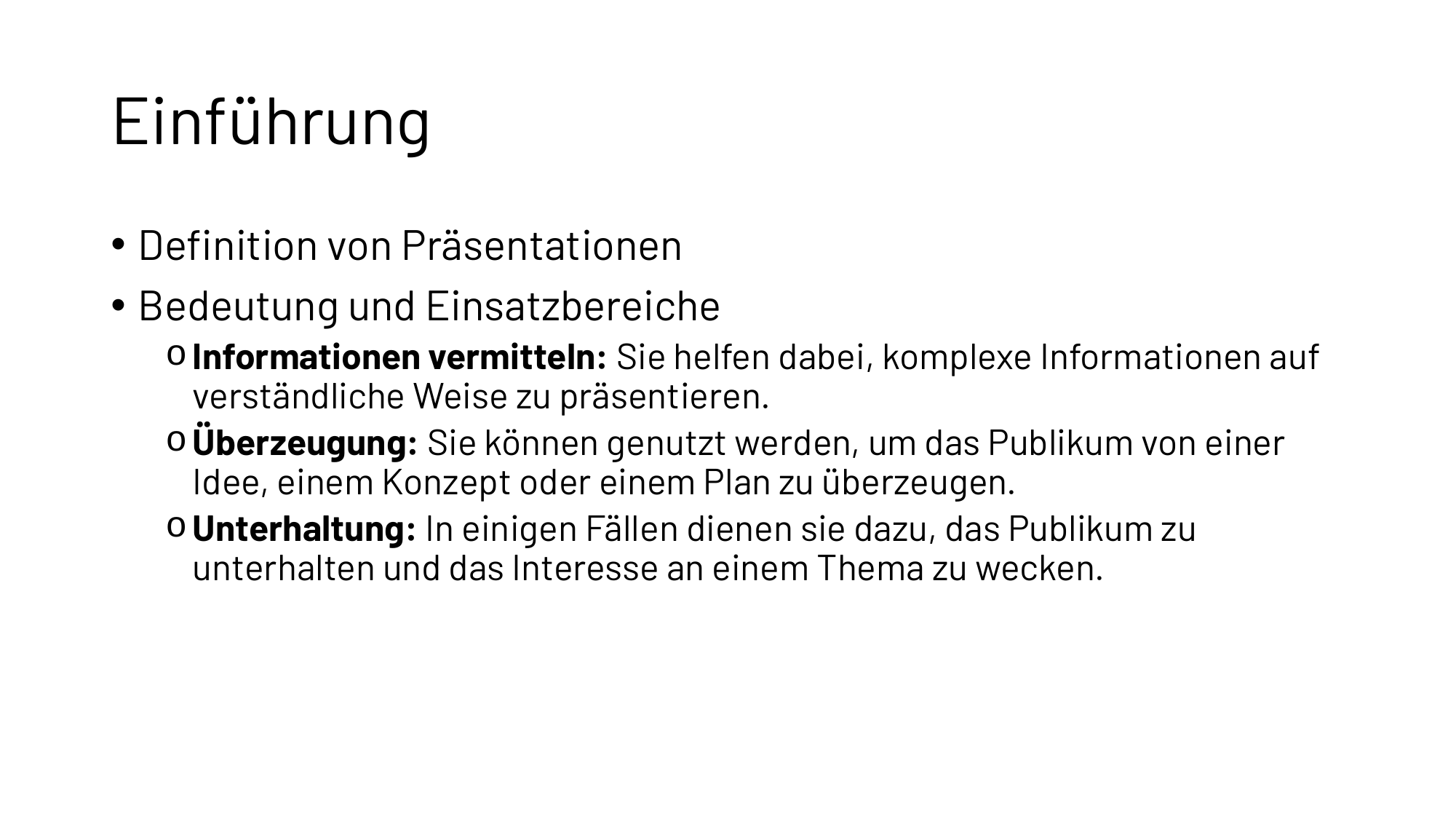

# Einführung
Definition von Präsentationen
Bedeutung und Einsatzbereiche
Informationen vermitteln: Sie helfen dabei, komplexe Informationen auf verständliche Weise zu präsentieren.
Überzeugung: Sie können genutzt werden, um das Publikum von einer Idee, einem Konzept oder einem Plan zu überzeugen.
Unterhaltung: In einigen Fällen dienen sie dazu, das Publikum zu unterhalten und das Interesse an einem Thema zu wecken.